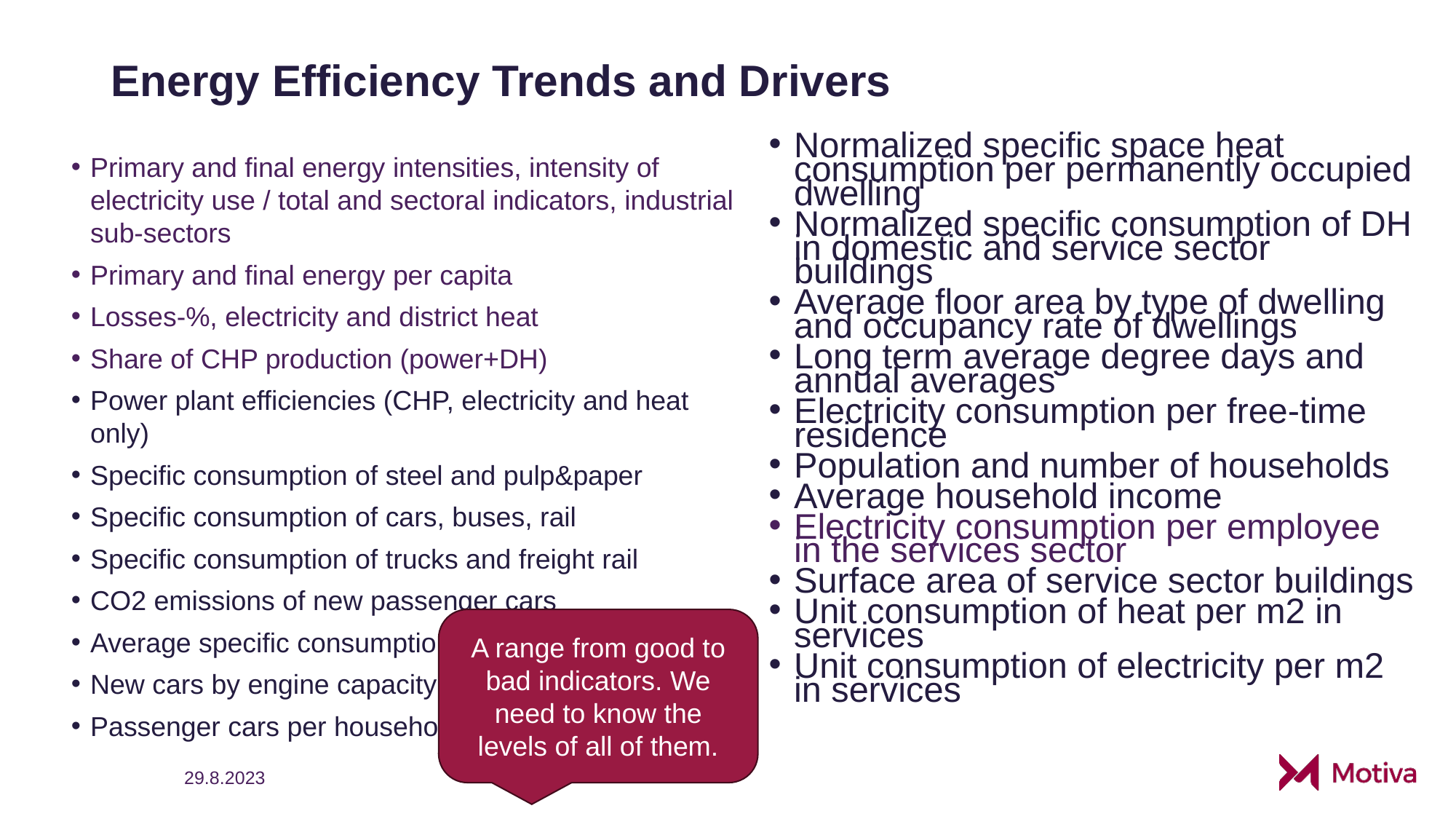

# Energy Efficiency Trends and Drivers
Normalized specific space heat consumption per permanently occupied dwelling
Normalized specific consumption of DH in domestic and service sector buildings
Average floor area by type of dwelling and occupancy rate of dwellings
Long term average degree days and annual averages
Electricity consumption per free-time residence
Population and number of households
Average household income
Electricity consumption per employee in the services sector
Surface area of service sector buildings
Unit consumption of heat per m2 in services
Unit consumption of electricity per m2 in services
Primary and final energy intensities, intensity of electricity use / total and sectoral indicators, industrial sub-sectors
Primary and final energy per capita
Losses-%, electricity and district heat
Share of CHP production (power+DH)
Power plant efficiencies (CHP, electricity and heat only)
Specific consumption of steel and pulp&paper
Specific consumption of cars, buses, rail
Specific consumption of trucks and freight rail
CO2 emissions of new passenger cars
Average specific consumption of new cars
New cars by engine capacity
Passenger cars per household

A range from good to bad indicators. We need to know the levels of all of them.
29.8.2023